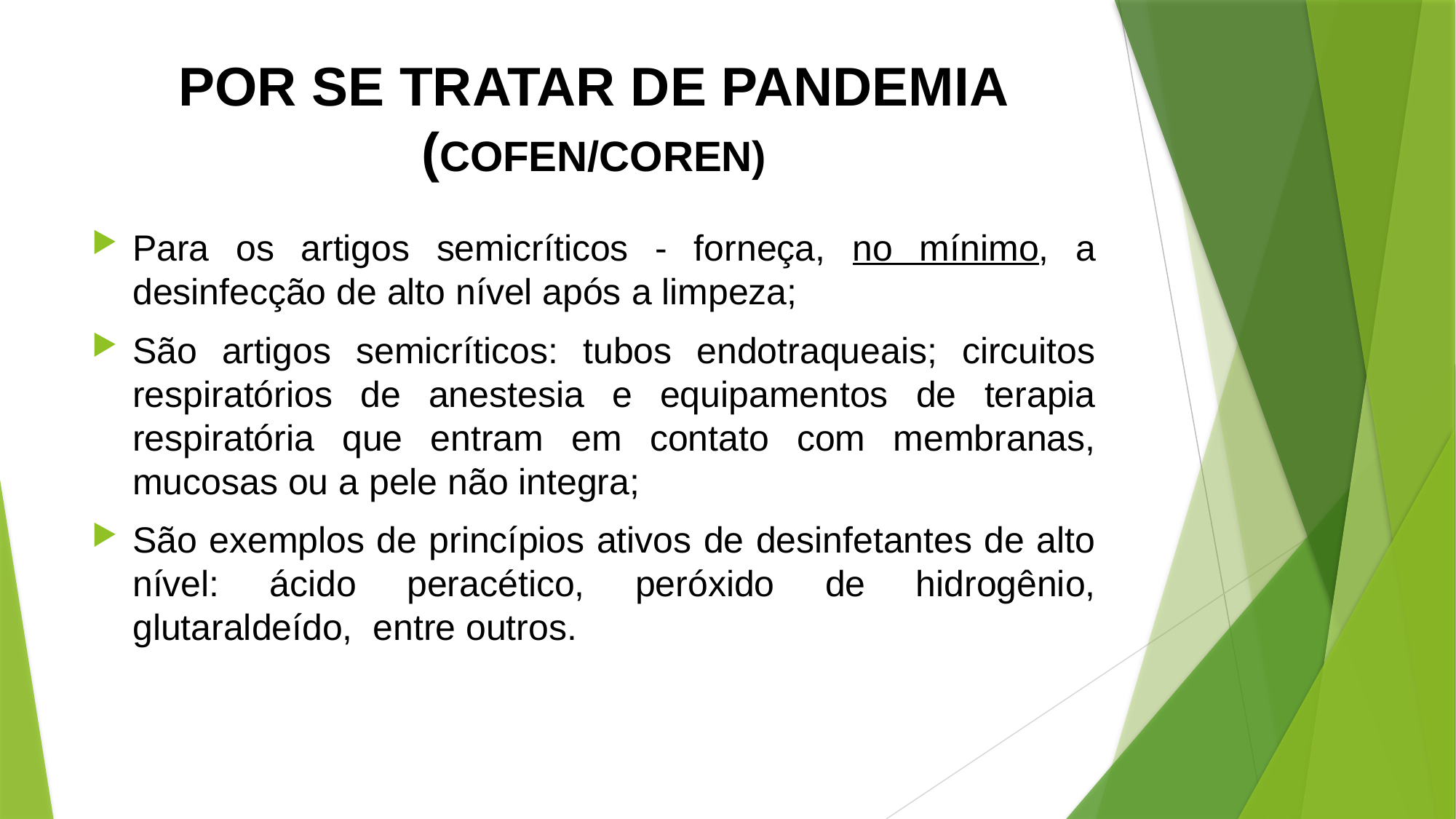

# POR SE TRATAR DE PANDEMIA (COFEN/COREN)
Para os artigos semicríticos - forneça, no mínimo, a desinfecção de alto nível após a limpeza;
São artigos semicríticos: tubos endotraqueais; circuitos respiratórios de anestesia e equipamentos de terapia respiratória que entram em contato com membranas, mucosas ou a pele não integra;
São exemplos de princípios ativos de desinfetantes de alto nível: ácido peracético, peróxido de hidrogênio, glutaraldeído,  entre outros.